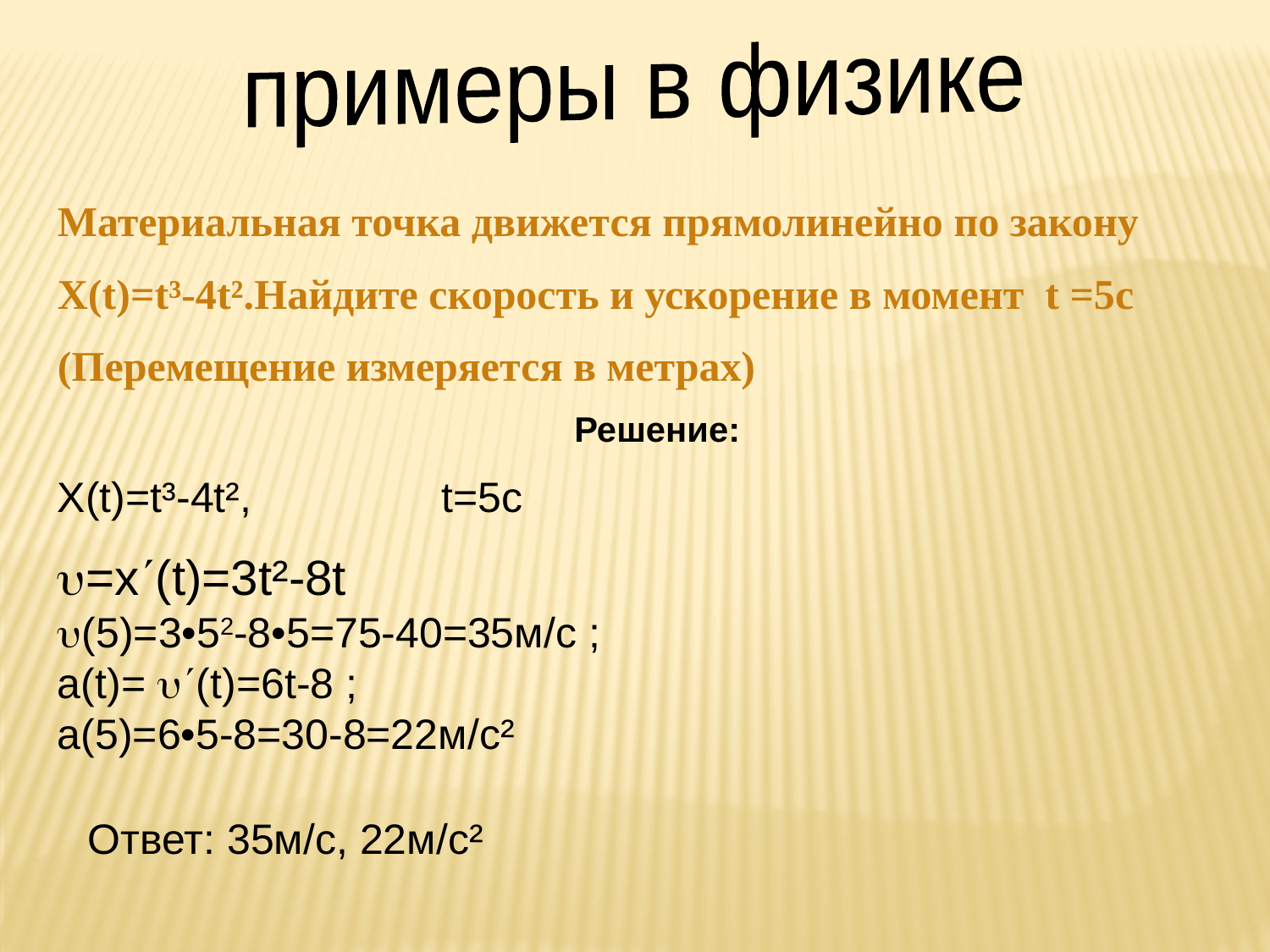

примеры в физике
Материальная точка движется прямолинейно по закону
X(t)=t³-4t².Найдите скорость и ускорение в момент  t =5с
(Перемещение измеряется в метрах)
Решение:
X(t)=t³-4t²,                t=5с
υ=x′(t)=3t²-8t
υ(5)=3•52-8•5=75-40=35м/с ;
a(t)= υ′(t)=6t-8 ;
a(5)=6•5-8=30-8=22м/с²

Ответ: 35м/с, 22м/с²